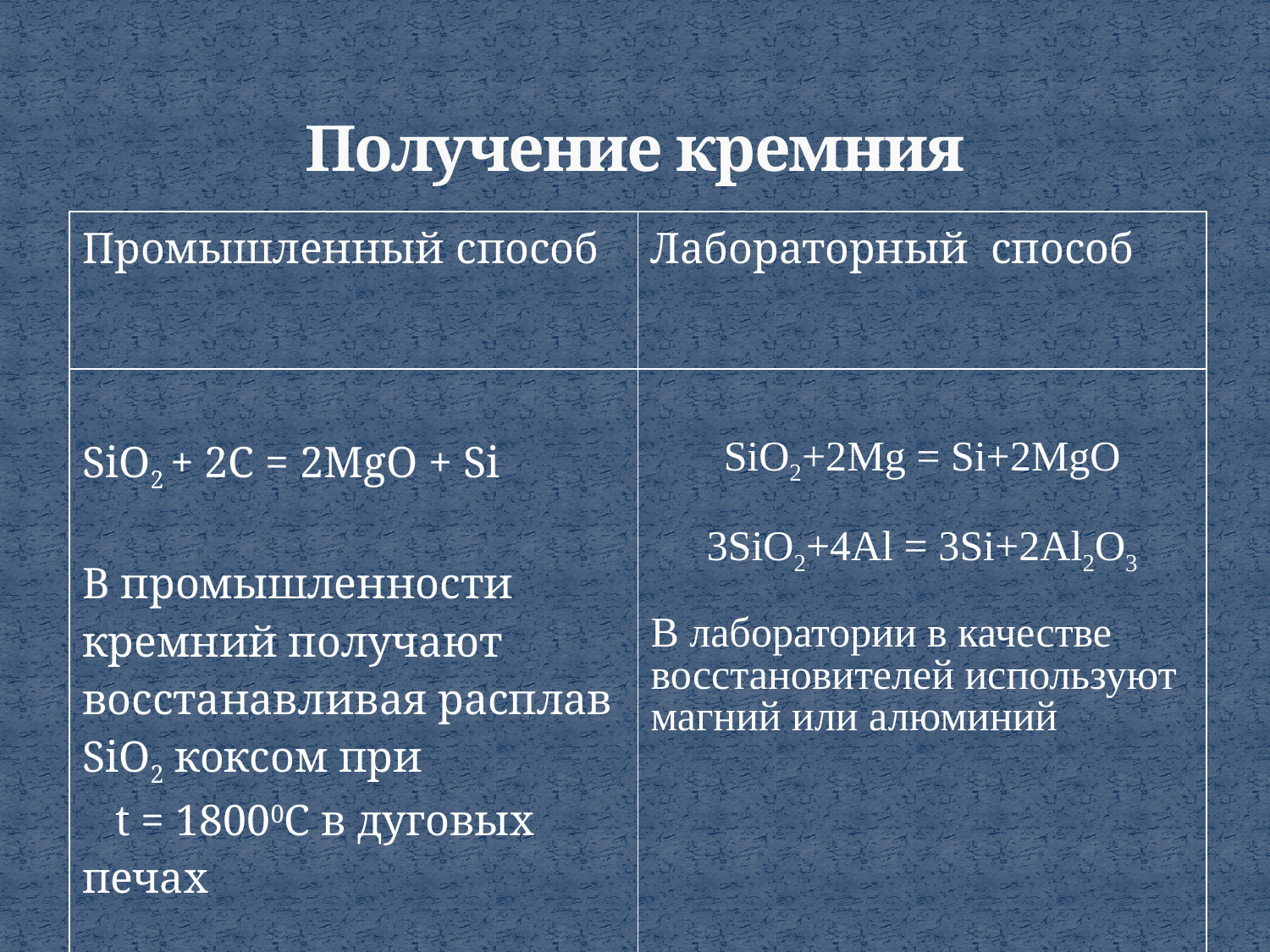

# Получение кремния
| Промышленный способ | Лабораторный способ |
| --- | --- |
| SiO2 + 2C = 2MgO + Si В промышленности кремний получают восстанавливая расплав SiO2 коксом при t = 18000C в дуговых печах | SiO2+2Mg = Si+2MgO 3SiO2+4Al = 3Si+2Al2O3 В лаборатории в качестве восстановителей используют магний или алюминий |